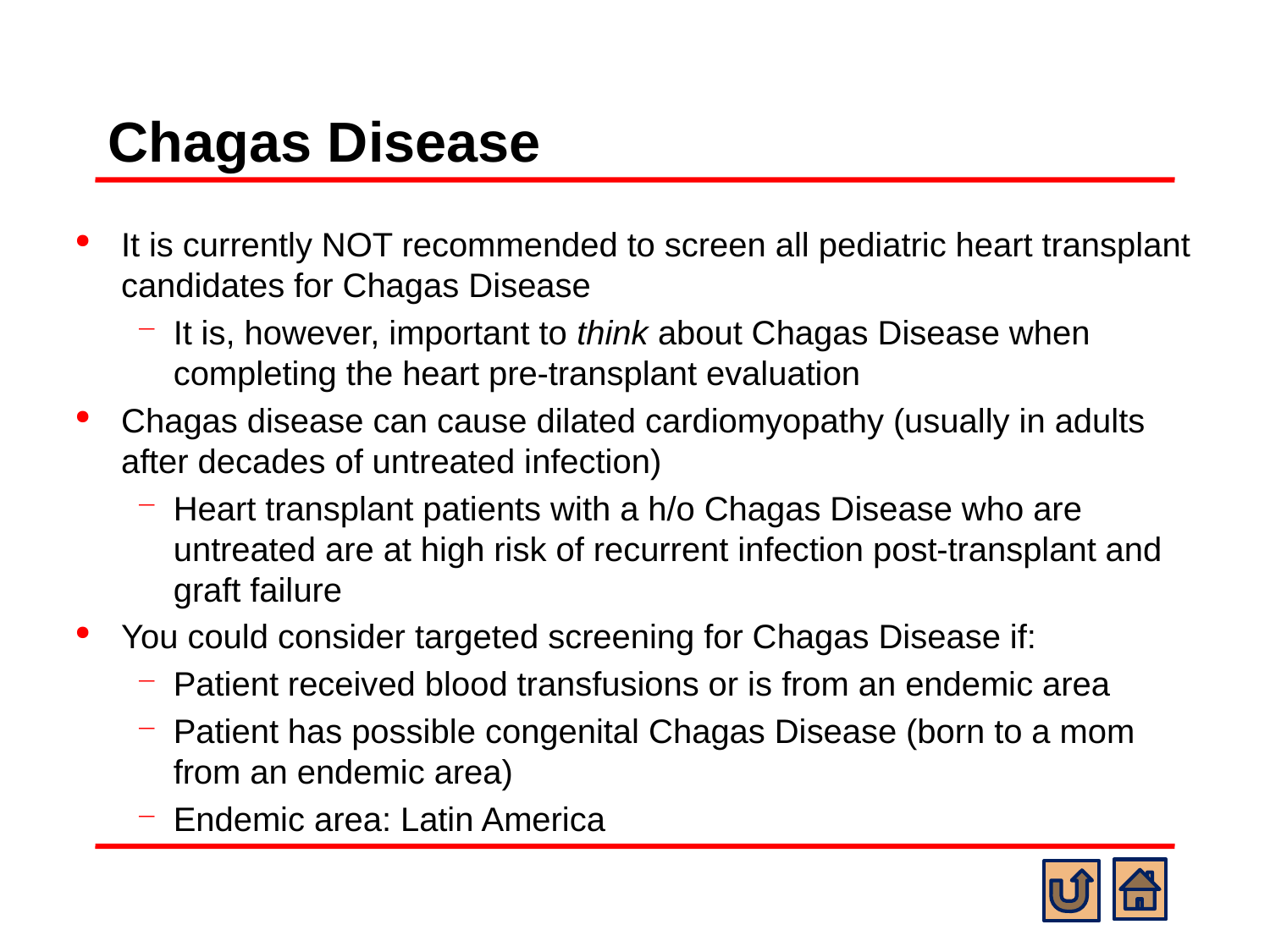

# Chagas Disease
It is currently NOT recommended to screen all pediatric heart transplant candidates for Chagas Disease
It is, however, important to think about Chagas Disease when completing the heart pre-transplant evaluation
Chagas disease can cause dilated cardiomyopathy (usually in adults after decades of untreated infection)
Heart transplant patients with a h/o Chagas Disease who are untreated are at high risk of recurrent infection post-transplant and graft failure
You could consider targeted screening for Chagas Disease if:
Patient received blood transfusions or is from an endemic area
Patient has possible congenital Chagas Disease (born to a mom from an endemic area)
Endemic area: Latin America